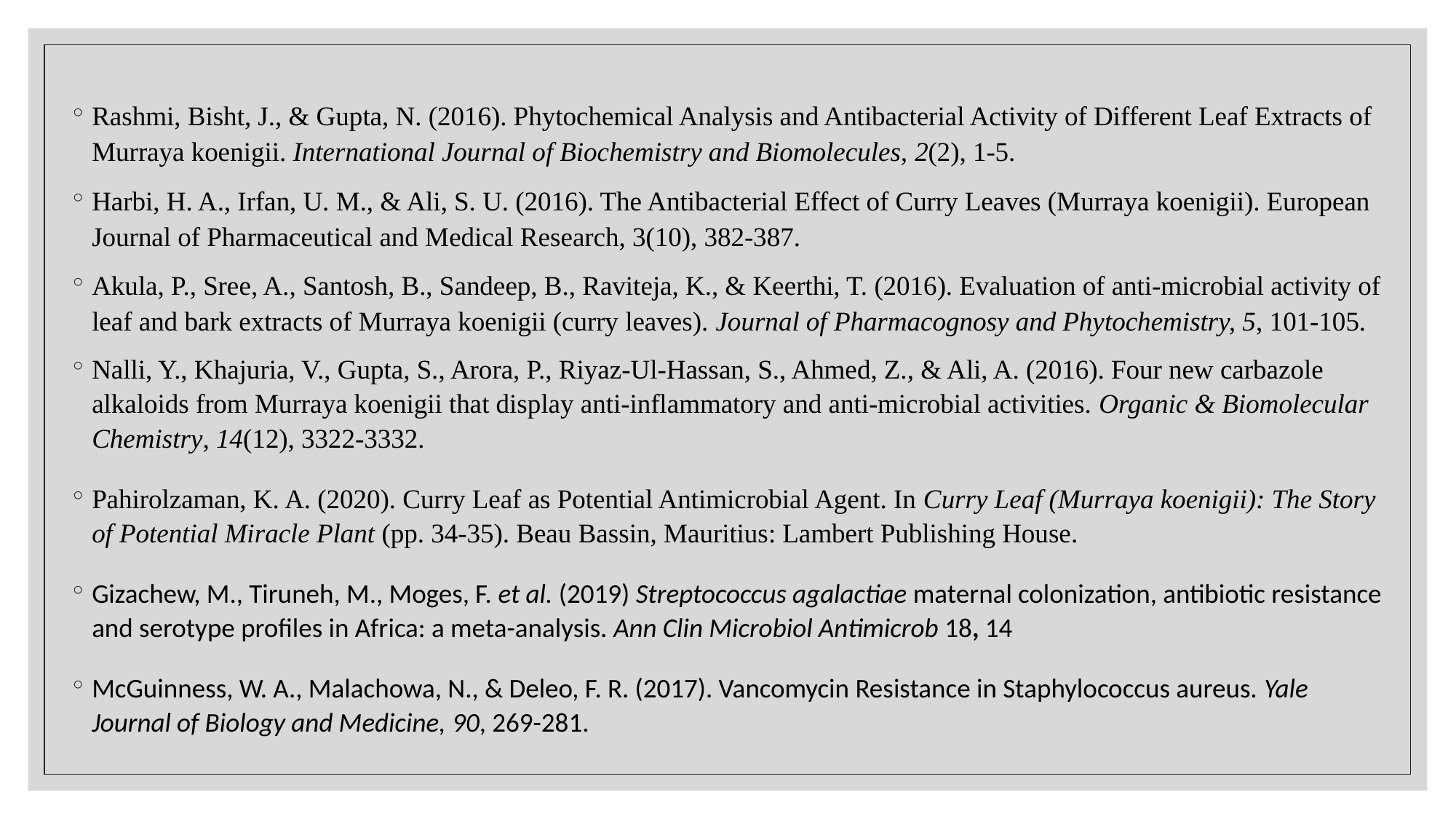

Rashmi, Bisht, J., & Gupta, N. (2016). Phytochemical Analysis and Antibacterial Activity of Different Leaf Extracts of Murraya koenigii. International Journal of Biochemistry and Biomolecules, 2(2), 1-5.
Harbi, H. A., Irfan, U. M., & Ali, S. U. (2016). The Antibacterial Effect of Curry Leaves (Murraya koenigii). European Journal of Pharmaceutical and Medical Research, 3(10), 382-387.
Akula, P., Sree, A., Santosh, B., Sandeep, B., Raviteja, K., & Keerthi, T. (2016). Evaluation of anti-microbial activity of leaf and bark extracts of Murraya koenigii (curry leaves). Journal of Pharmacognosy and Phytochemistry, 5, 101-105.
Nalli, Y., Khajuria, V., Gupta, S., Arora, P., Riyaz-Ul-Hassan, S., Ahmed, Z., & Ali, A. (2016). Four new carbazole alkaloids from Murraya koenigii that display anti-inflammatory and anti-microbial activities. Organic & Biomolecular Chemistry, 14(12), 3322-3332.
Pahirolzaman, K. A. (2020). Curry Leaf as Potential Antimicrobial Agent. In Curry Leaf (Murraya koenigii): The Story of Potential Miracle Plant (pp. 34-35). Beau Bassin, Mauritius: Lambert Publishing House.
Gizachew, M., Tiruneh, M., Moges, F. et al. (2019) Streptococcus agalactiae maternal colonization, antibiotic resistance and serotype profiles in Africa: a meta-analysis. Ann Clin Microbiol Antimicrob 18, 14
McGuinness, W. A., Malachowa, N., & Deleo, F. R. (2017). Vancomycin Resistance in Staphylococcus aureus. Yale Journal of Biology and Medicine, 90, 269-281.